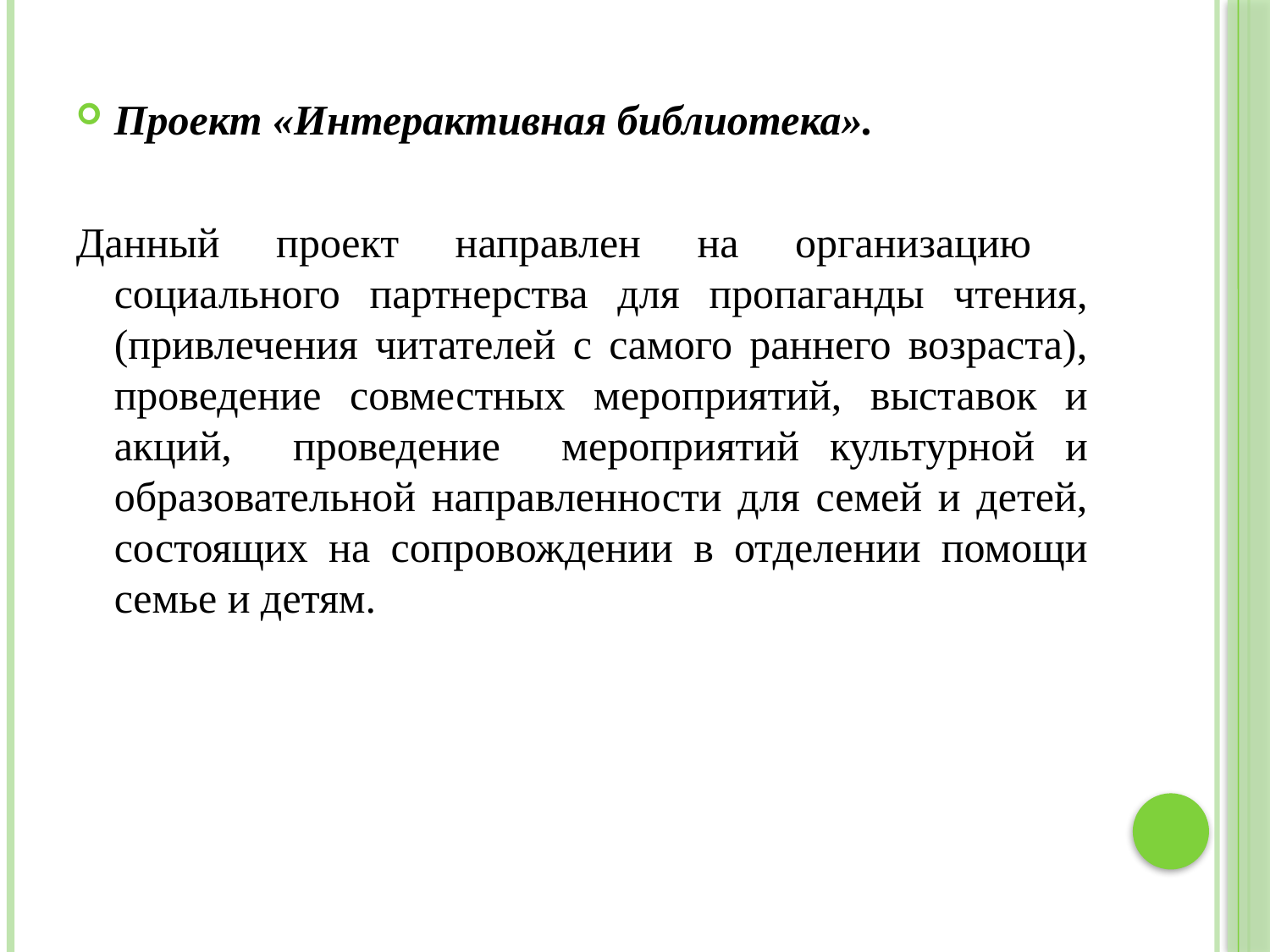

Проект «Интерактивная библиотека».

Данный проект направлен на организацию  социального партнерства для пропаганды чтения, (привлечения читателей с самого раннего возраста), проведение совместных мероприятий, выставок и акций,  проведение  мероприятий культурной и образовательной направленности для семей и детей, состоящих на сопровождении в отделении помощи семье и детям.